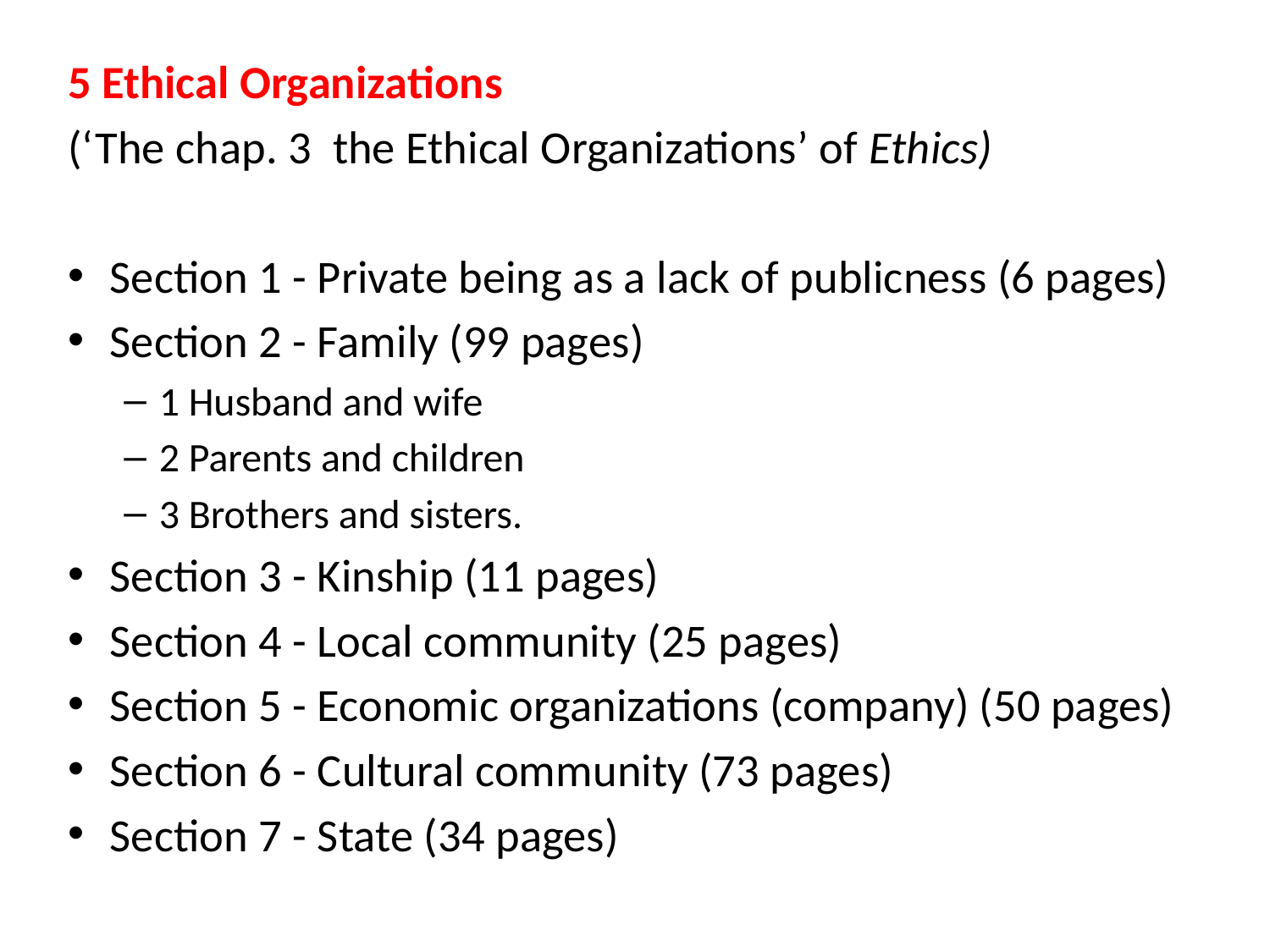

#
5 Ethical Organizations
(‘The chap. 3  the Ethical Organizations’ of Ethics)

Section 1 - Private being as a lack of publicness (6 pages)
Section 2 - Family (99 pages)
1 Husband and wife
2 Parents and children
3 Brothers and sisters.
Section 3 - Kinship (11 pages)
Section 4 - Local community (25 pages)
Section 5 - Economic organizations (company) (50 pages)
Section 6 - Cultural community (73 pages)
Section 7 - State (34 pages)